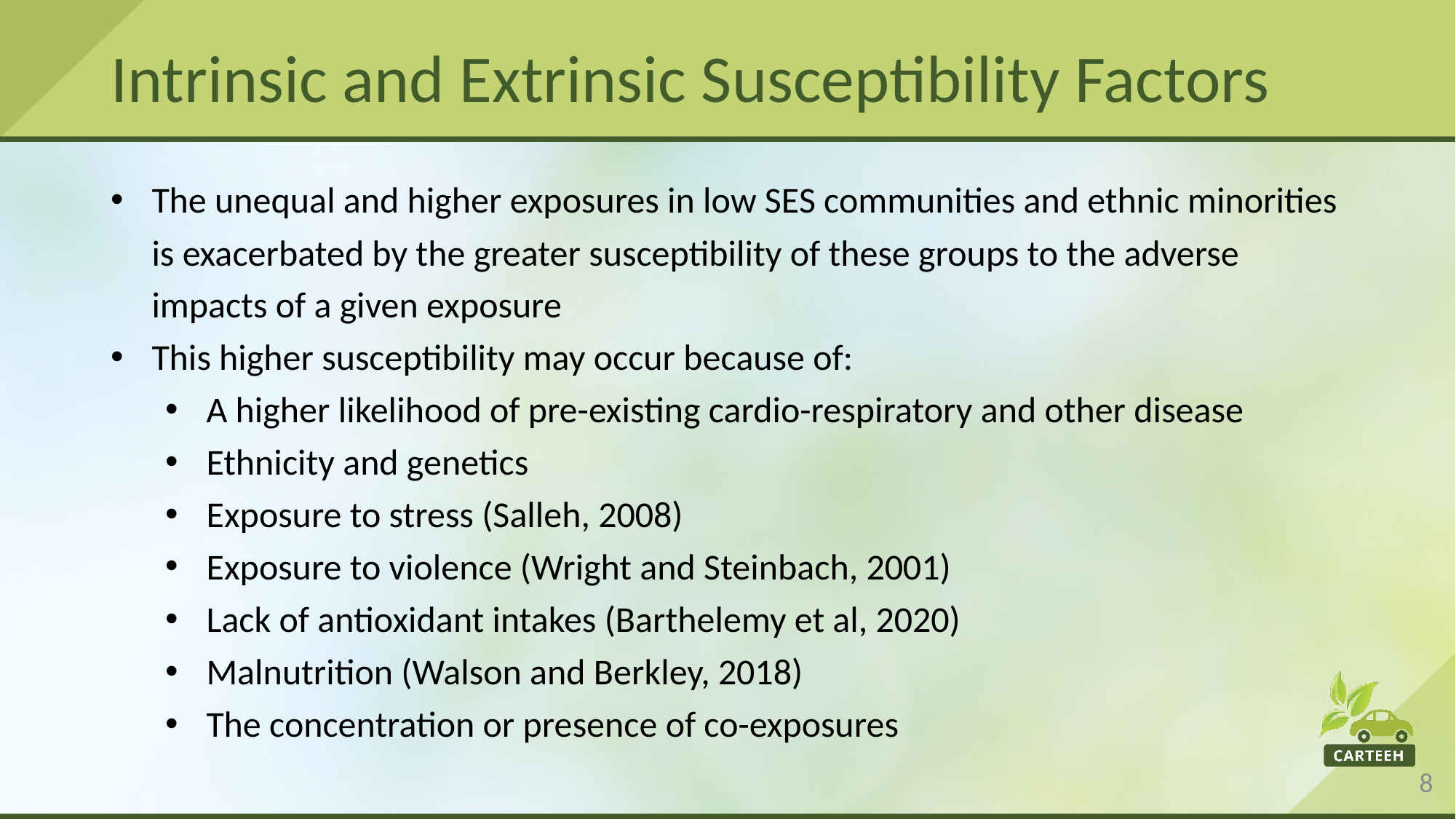

# Intrinsic and Extrinsic Susceptibility Factors
The unequal and higher exposures in low SES communities and ethnic minorities is exacerbated by the greater susceptibility of these groups to the adverse impacts of a given exposure
This higher susceptibility may occur because of:
A higher likelihood of pre-existing cardio-respiratory and other disease
Ethnicity and genetics
Exposure to stress (Salleh, 2008)
Exposure to violence (Wright and Steinbach, 2001)
Lack of antioxidant intakes (Barthelemy et al, 2020)
Malnutrition (Walson and Berkley, 2018)
The concentration or presence of co-exposures